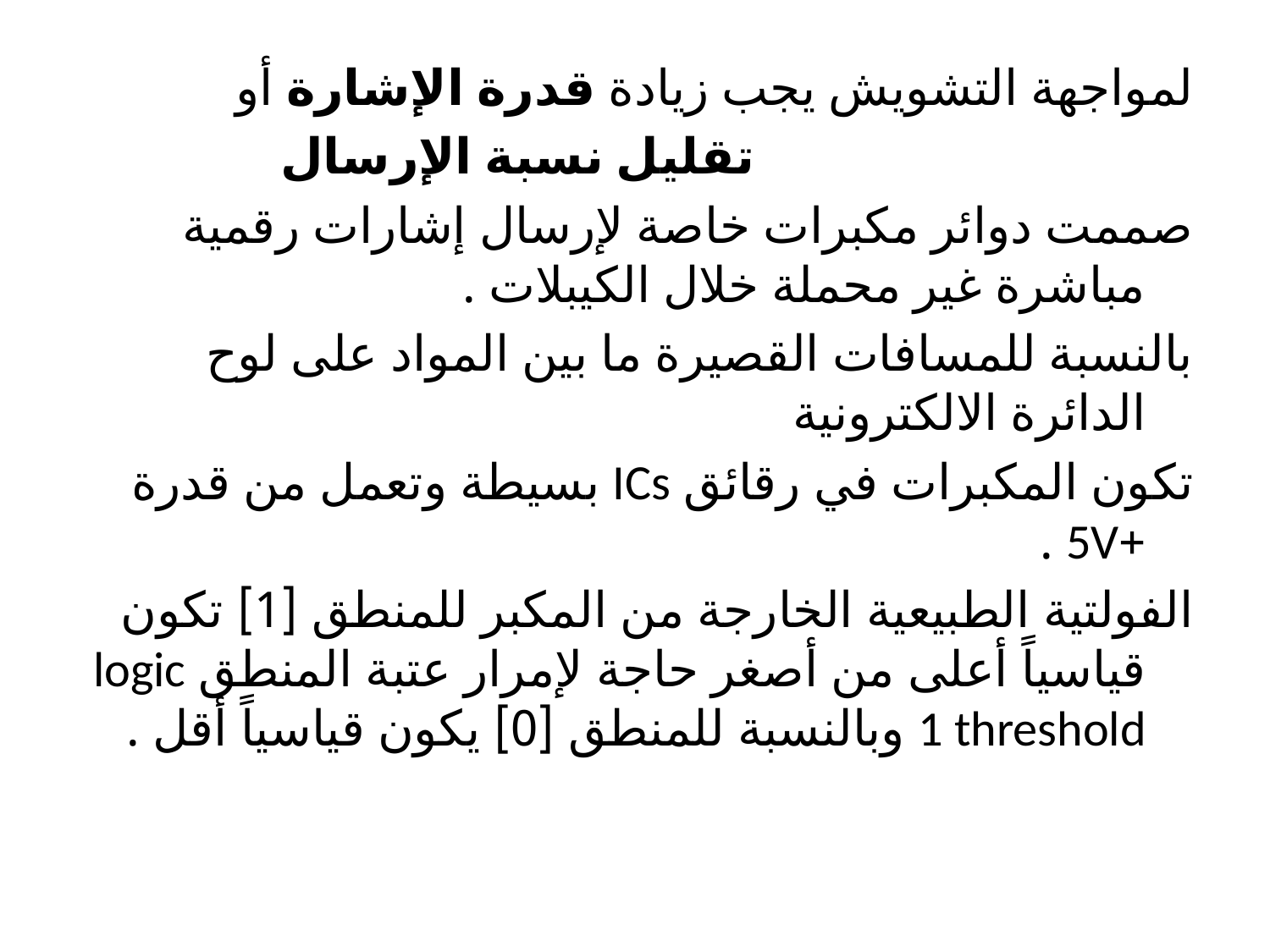

لمواجهة التشويش يجب زيادة قدرة الإشارة أو
                                  تقليل نسبة الإرسال
صممت دوائر مكبرات خاصة لإرسال إشارات رقمية مباشرة غير محملة خلال الكيبلات .
بالنسبة للمسافات القصيرة ما بين المواد على لوح الدائرة الالكترونية
تكون المكبرات في رقائق ICs بسيطة وتعمل من قدرة +5V .
الفولتية الطبيعية الخارجة من المكبر للمنطق [1] تكون قياسياً أعلى من أصغر حاجة لإمرار عتبة المنطق logic 1 threshold وبالنسبة للمنطق [0] يكون قياسياً أقل .